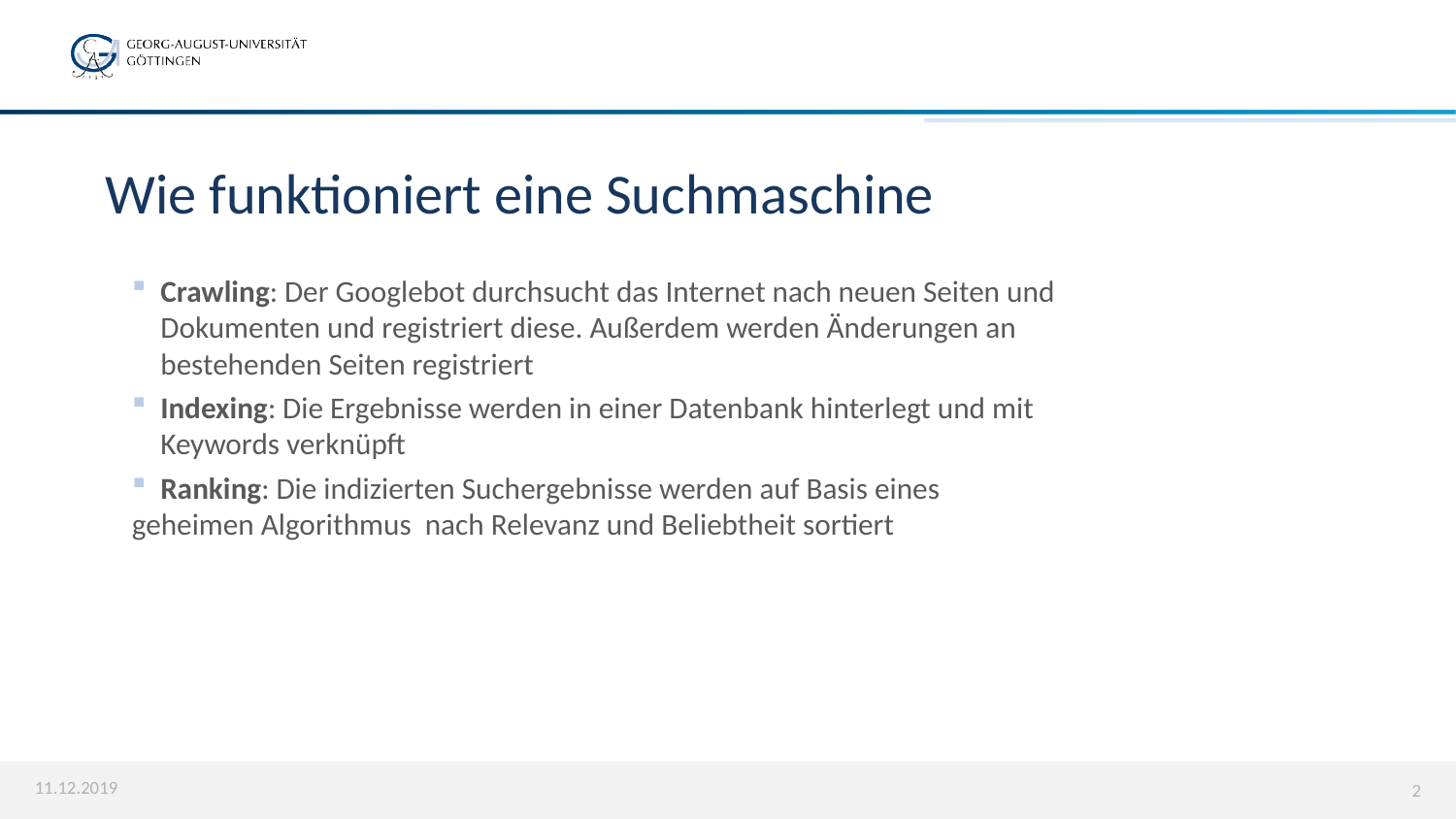

# Wie funktioniert eine Suchmaschine
  	Crawling: Der Googlebot durchsucht das Internet nach neuen Seiten und 	Dokumenten und registriert diese. Außerdem werden Änderungen an 	bestehenden Seiten registriert
 	Indexing: Die Ergebnisse werden in einer Datenbank hinterlegt und mit 	Keywords verknüpft
 	Ranking: Die indizierten Suchergebnisse werden auf Basis eines 	geheimen Algorithmus  nach Relevanz und Beliebtheit sortiert
11.12.2019
2